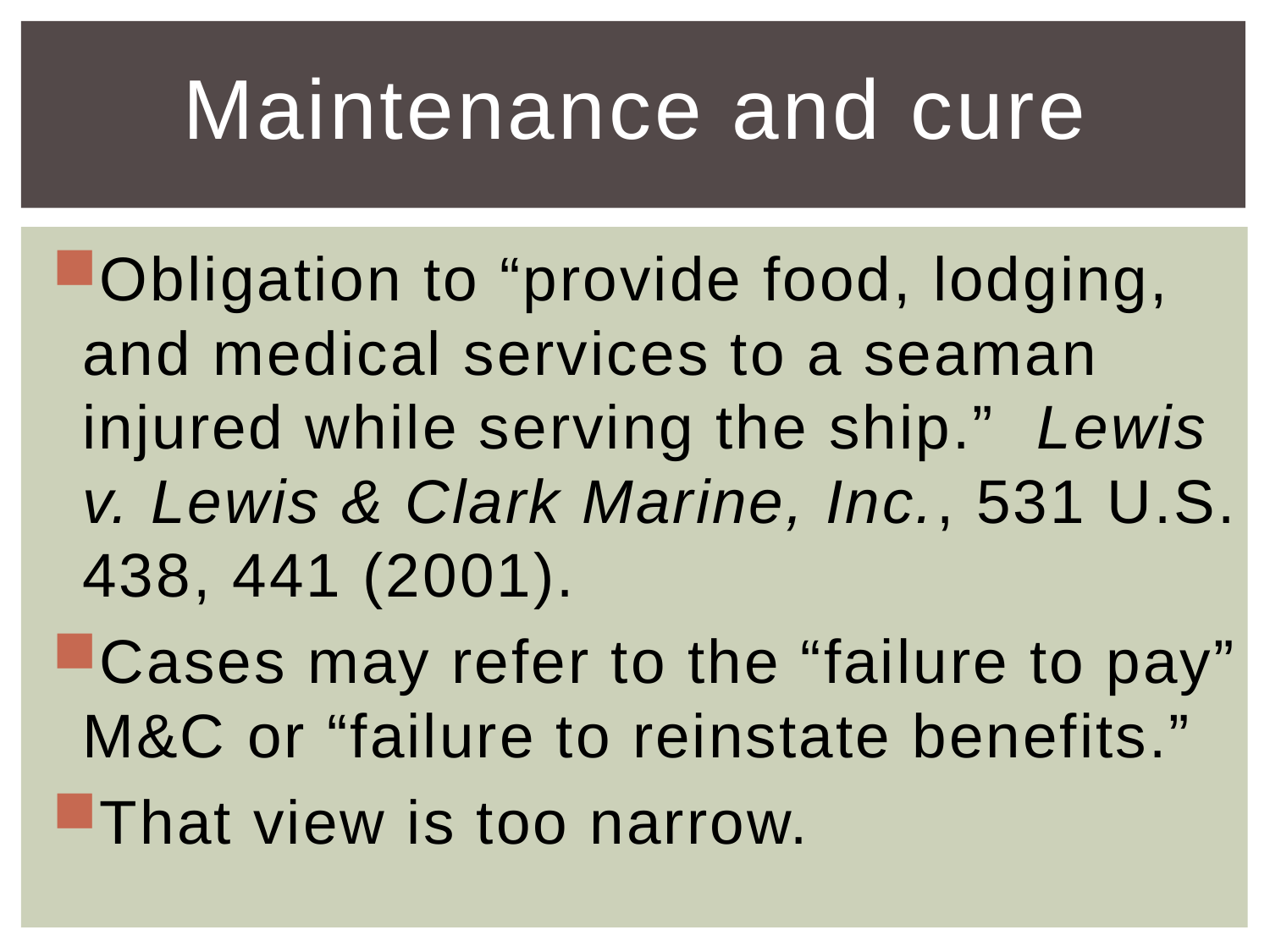

# Maintenance and cure
Obligation to “provide food, lodging, and medical services to a seaman injured while serving the ship.”  Lewis v. Lewis & Clark Marine, Inc., 531 U.S. 438, 441 (2001).
Cases may refer to the “failure to pay” M&C or “failure to reinstate benefits.”
That view is too narrow.